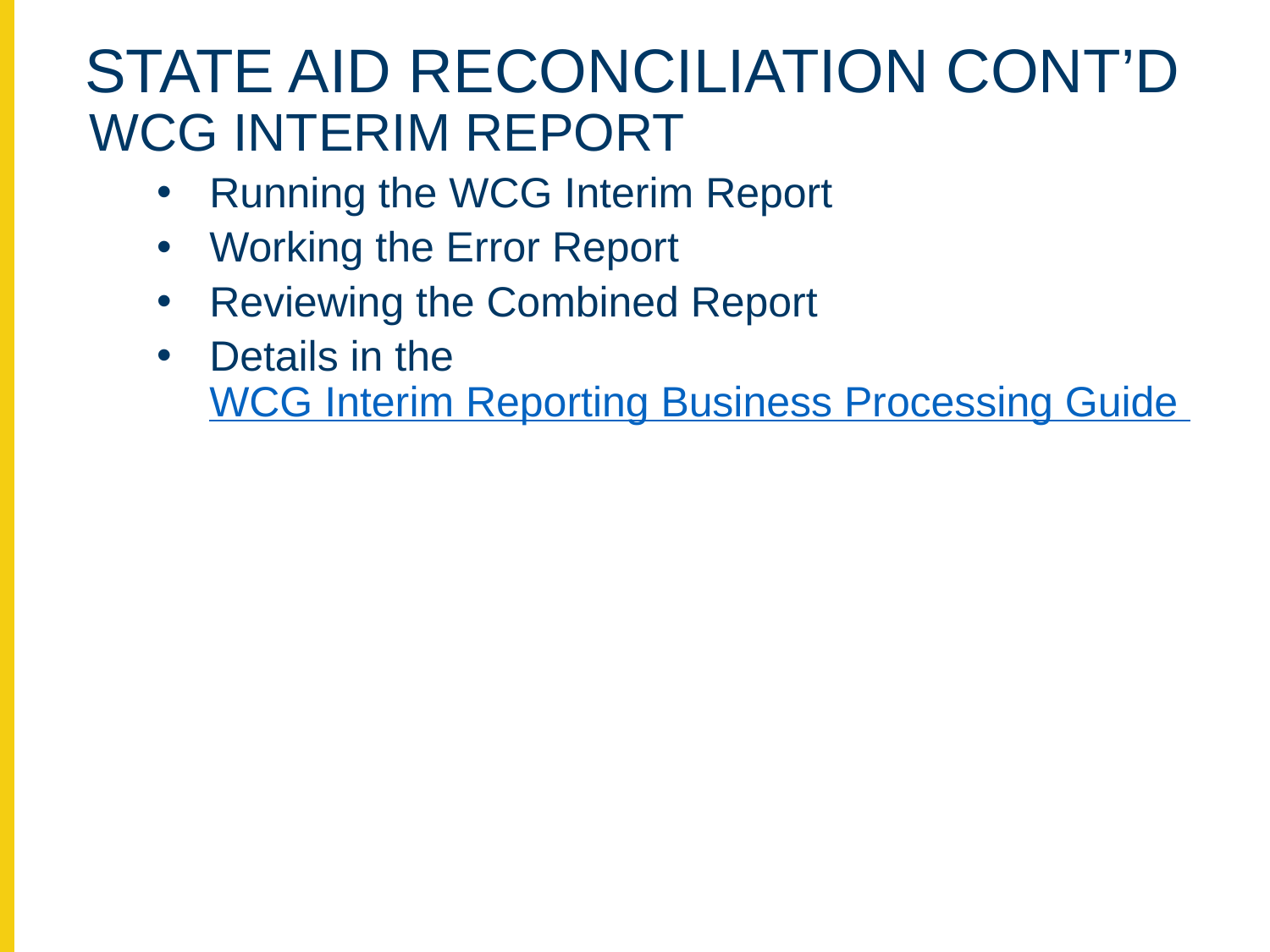

# STATE AID RECONCILIATION CONT’D
WCG INTERIM REPORT
Running the WCG Interim Report
Working the Error Report
Reviewing the Combined Report
Details in the WCG Interim Reporting Business Processing Guide